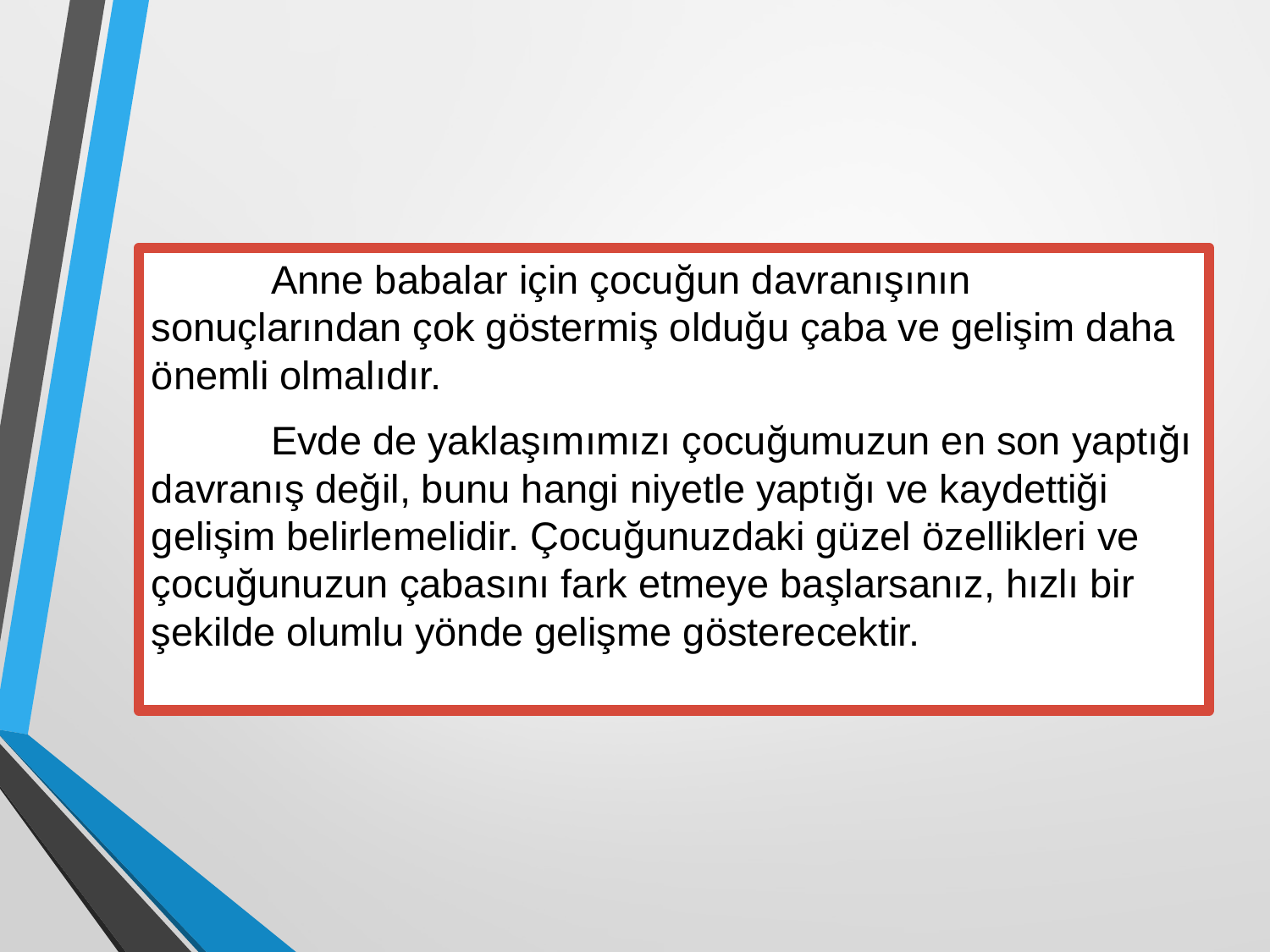

Anne babalar için çocuğun davranışının sonuçlarından çok göstermiş olduğu çaba ve gelişim daha önemli olmalıdır.
	Evde de yaklaşımımızı çocuğumuzun en son yaptığı davranış değil, bunu hangi niyetle yaptığı ve kaydettiği gelişim belirlemelidir. Çocuğunuzdaki güzel özellikleri ve çocuğunuzun çabasını fark etmeye başlarsanız, hızlı bir şekilde olumlu yönde gelişme gösterecektir.